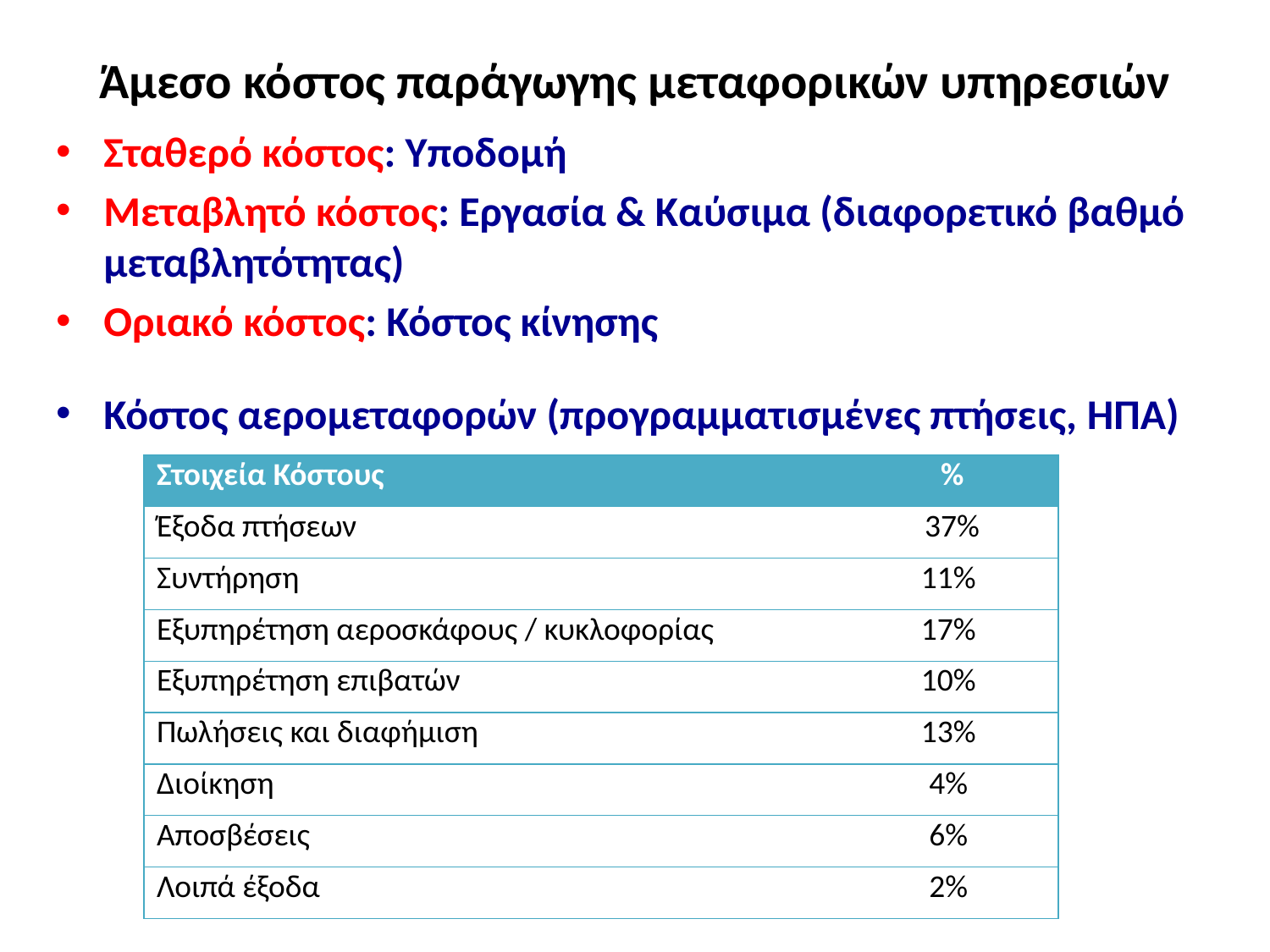

# Άμεσο κόστος παράγωγης μεταφορικών υπηρεσιών
Σταθερό κόστος: Υποδομή
Μεταβλητό κόστος: Εργασία & Καύσιμα (διαφορετικό βαθμό μεταβλητότητας)
Οριακό κόστος: Κόστος κίνησης

Κόστος αερομεταφορών (προγραμματισμένες πτήσεις, HΠΑ)

| Στοιχεία Κόστους | % |
| --- | --- |
| Έξοδα πτήσεων | 37% |
| Συντήρηση | 11% |
| Εξυπηρέτηση αεροσκάφους / κυκλοφορίας | 17% |
| Εξυπηρέτηση επιβατών | 10% |
| Πωλήσεις και διαφήμιση | 13% |
| Διοίκηση | 4% |
| Αποσβέσεις | 6% |
| Λοιπά έξοδα | 2% |